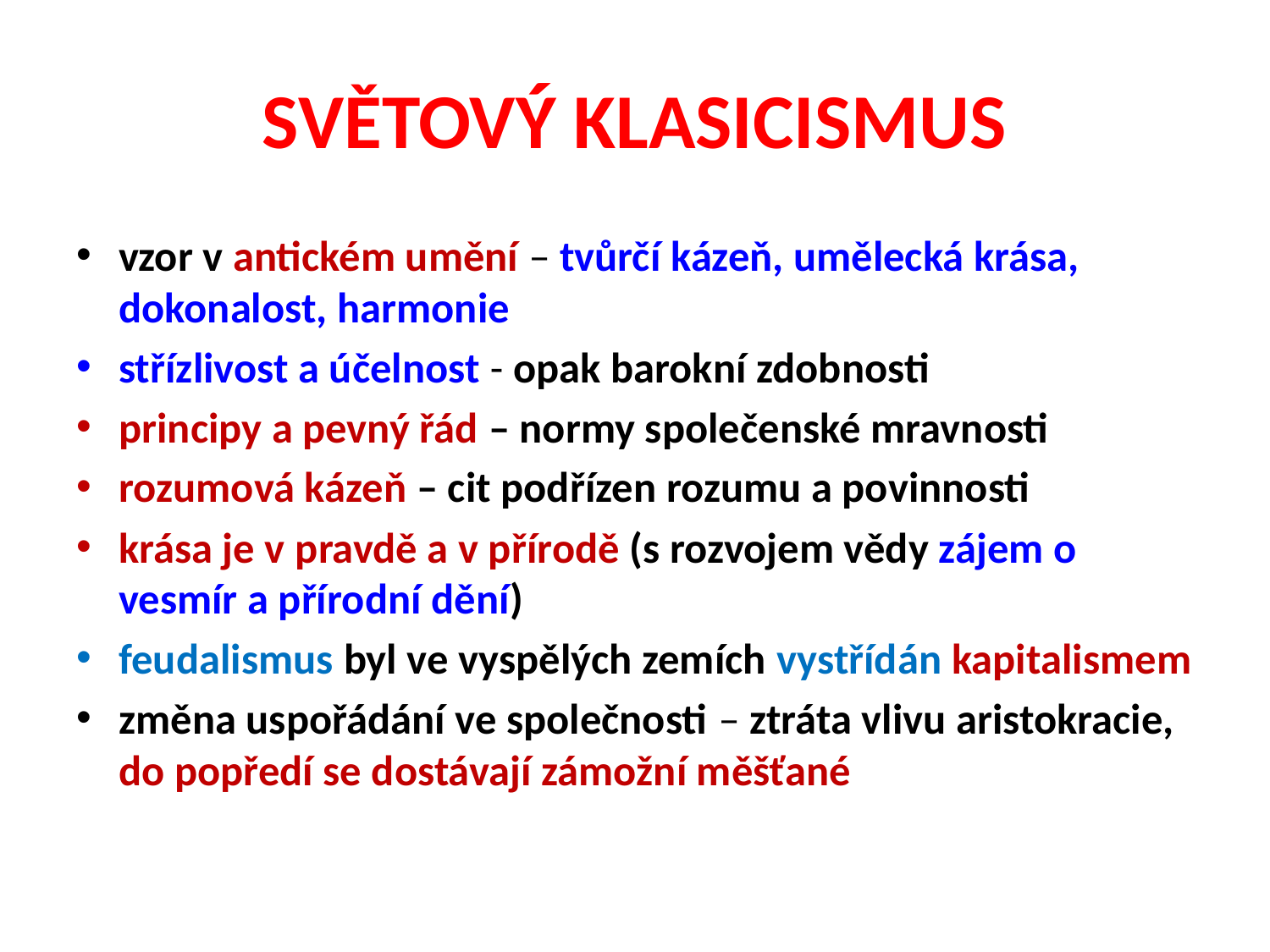

# SVĚTOVÝ KLASICISMUS
vzor v antickém umění – tvůrčí kázeň, umělecká krása, dokonalost, harmonie
střízlivost a účelnost - opak barokní zdobnosti
principy a pevný řád – normy společenské mravnosti
rozumová kázeň – cit podřízen rozumu a povinnosti
krása je v pravdě a v přírodě (s rozvojem vědy zájem o vesmír a přírodní dění)
feudalismus byl ve vyspělých zemích vystřídán kapitalismem
změna uspořádání ve společnosti – ztráta vlivu aristokracie, do popředí se dostávají zámožní měšťané